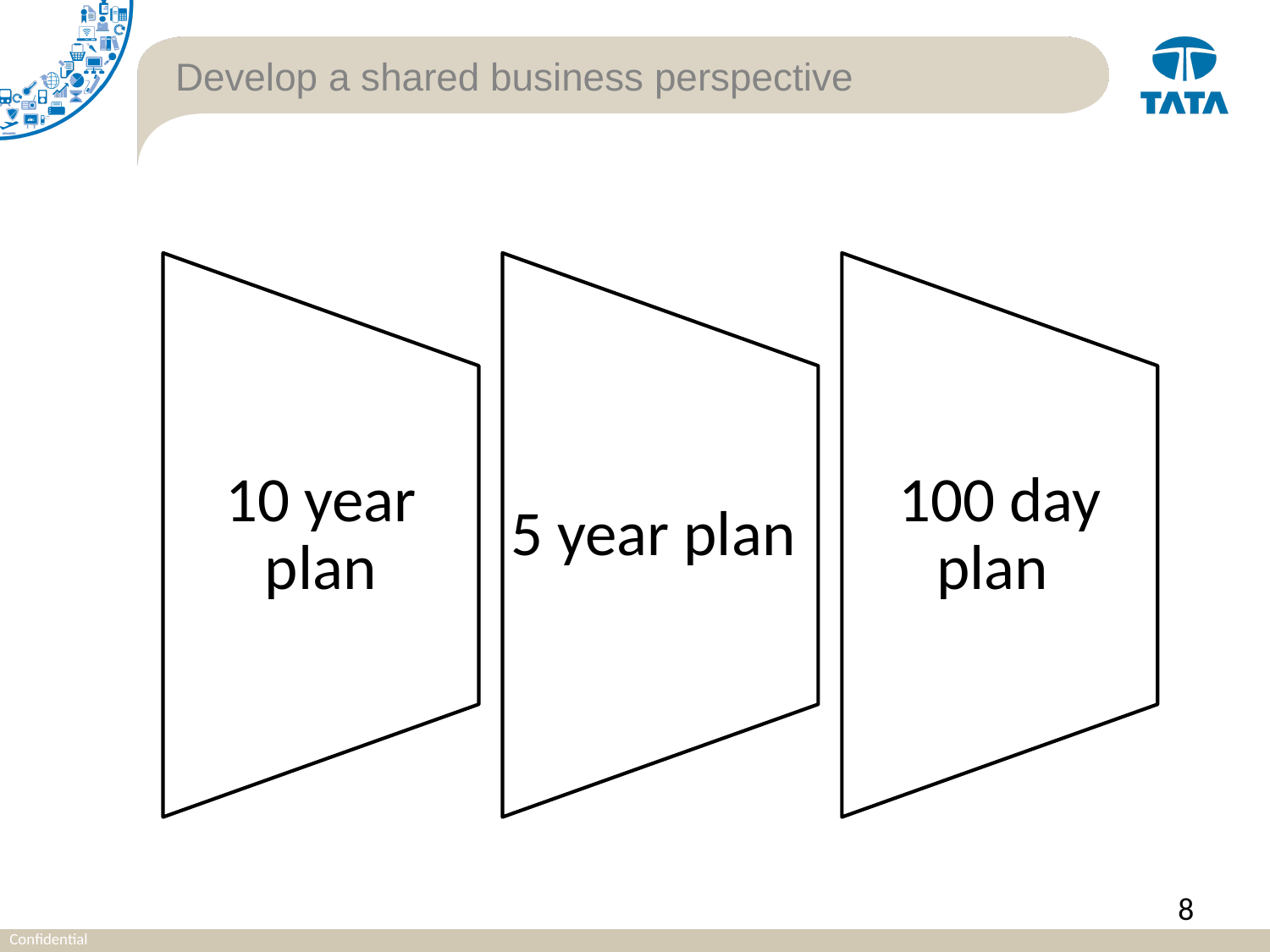

Develop a shared business perspective
10 year plan
5 year plan
100 day plan
8